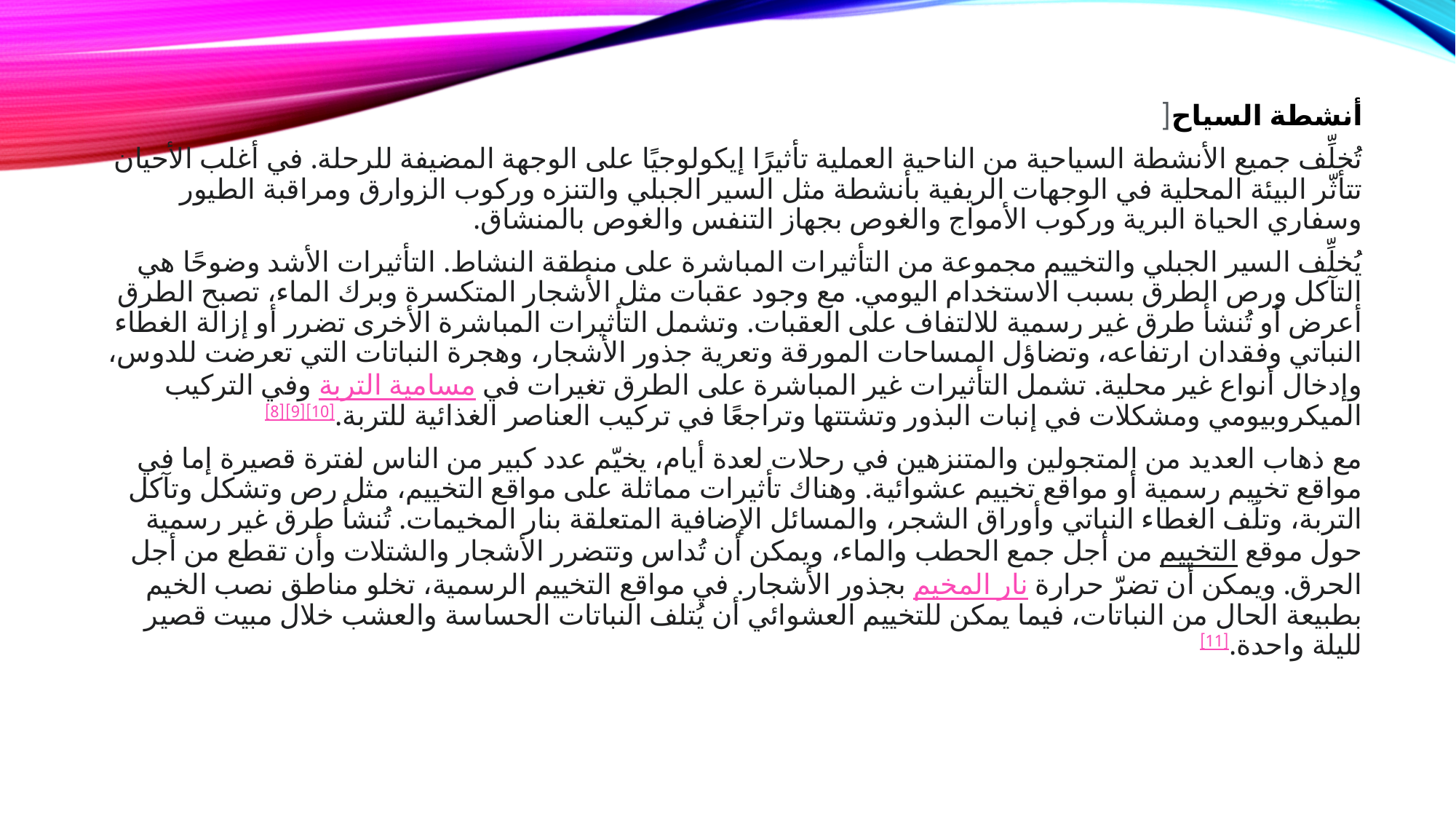

أنشطة السياح[
تُخلِّف جميع الأنشطة السياحية من الناحية العملية تأثيرًا إيكولوجيًا على الوجهة المضيفة للرحلة. في أغلب الأحيان تتأثّر البيئة المحلية في الوجهات الريفية بأنشطة مثل السير الجبلي والتنزه وركوب الزوارق ومراقبة الطيور وسفاري الحياة البرية وركوب الأمواج والغوص بجهاز التنفس والغوص بالمنشاق.
يُخلِّف السير الجبلي والتخييم مجموعة من التأثيرات المباشرة على منطقة النشاط. التأثيرات الأشد وضوحًا هي التآكل ورص الطرق بسبب الاستخدام اليومي. مع وجود عقبات مثل الأشجار المتكسرة وبرك الماء، تصبح الطرق أعرض أو تُنشأ طرق غير رسمية للالتفاف على العقبات. وتشمل التأثيرات المباشرة الأخرى تضرر أو إزالة الغطاء النباتي وفقدان ارتفاعه، وتضاؤل المساحات المورقة وتعرية جذور الأشجار، وهجرة النباتات التي تعرضت للدوس، وإدخال أنواع غير محلية. تشمل التأثيرات غير المباشرة على الطرق تغيرات في مسامية التربة وفي التركيب الميكروبيومي ومشكلات في إنبات البذور وتشتتها وتراجعًا في تركيب العناصر الغذائية للتربة.[8][9][10]
مع ذهاب العديد من المتجولين والمتنزهين في رحلات لعدة أيام، يخيّم عدد كبير من الناس لفترة قصيرة إما في مواقع تخييم رسمية أو مواقع تخييم عشوائية. وهناك تأثيرات مماثلة على مواقع التخييم، مثل رص وتشكل وتآكل التربة، وتلَف الغطاء النباتي وأوراق الشجر، والمسائل الإضافية المتعلقة بنار المخيمات. تُنشأ طرق غير رسمية حول موقع التخييم من أجل جمع الحطب والماء، ويمكن أن تُداس وتتضرر الأشجار والشتلات وأن تقطع من أجل الحرق. ويمكن أن تضرّ حرارة نار المخيم بجذور الأشجار. في مواقع التخييم الرسمية، تخلو مناطق نصب الخيم بطبيعة الحال من النباتات، فيما يمكن للتخييم العشوائي أن يُتلف النباتات الحساسة والعشب خلال مبيت قصير لليلة واحدة.[11]